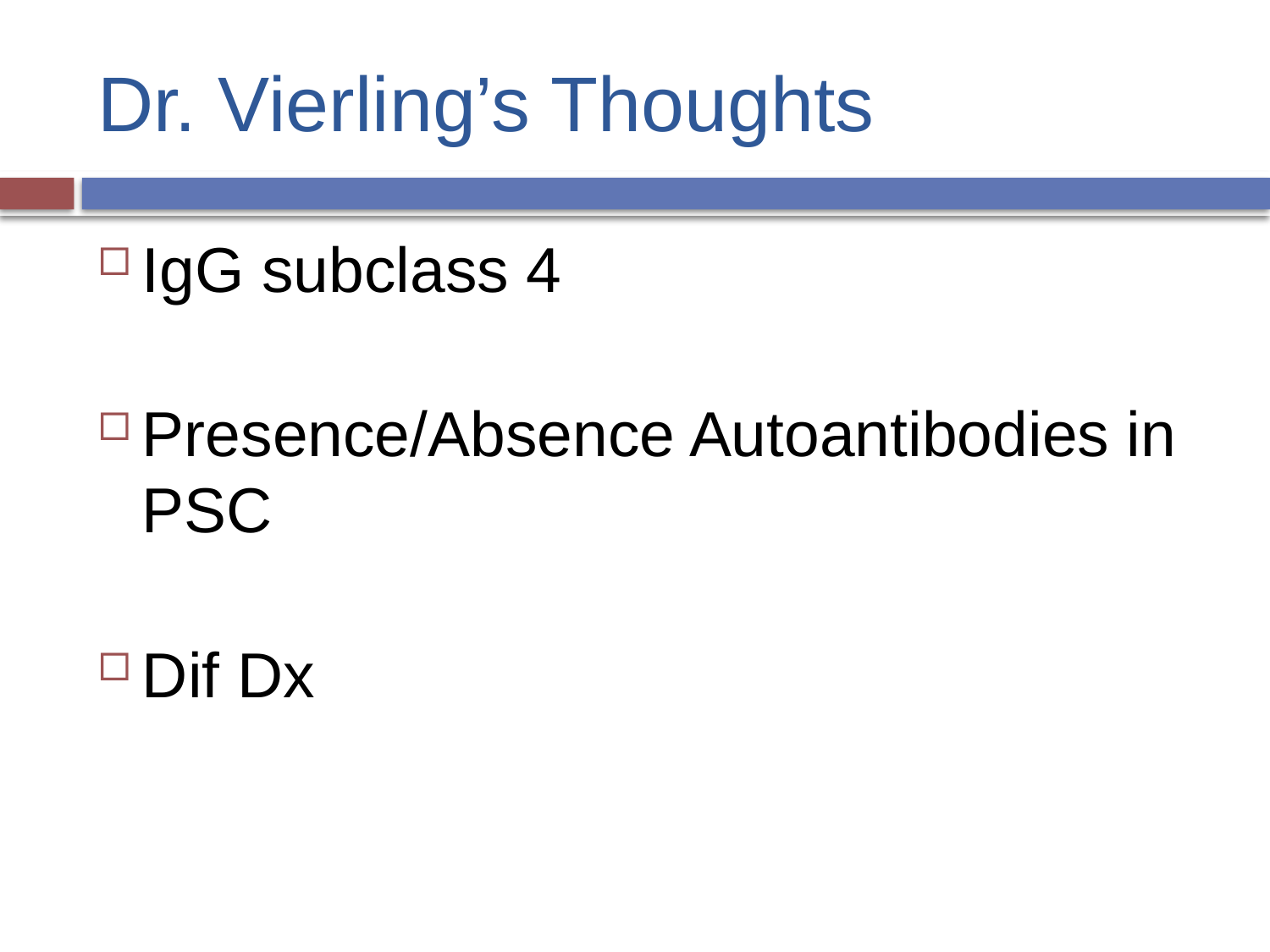

# Dr. Vierling’s Thoughts
IgG subclass 4
Presence/Absence Autoantibodies in PSC
Dif Dx